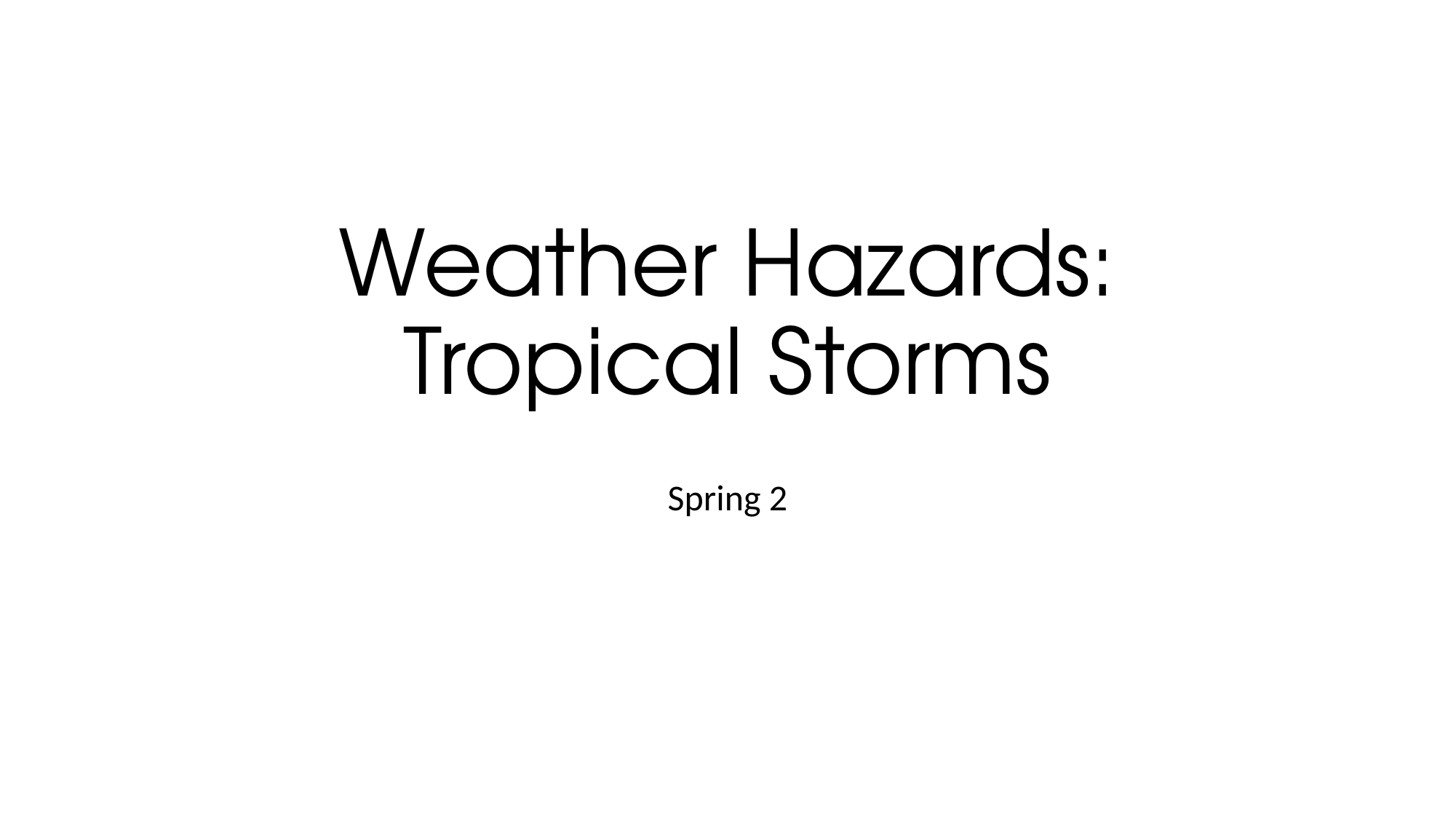

# Weather Hazards: Tropical Storms
Spring 2